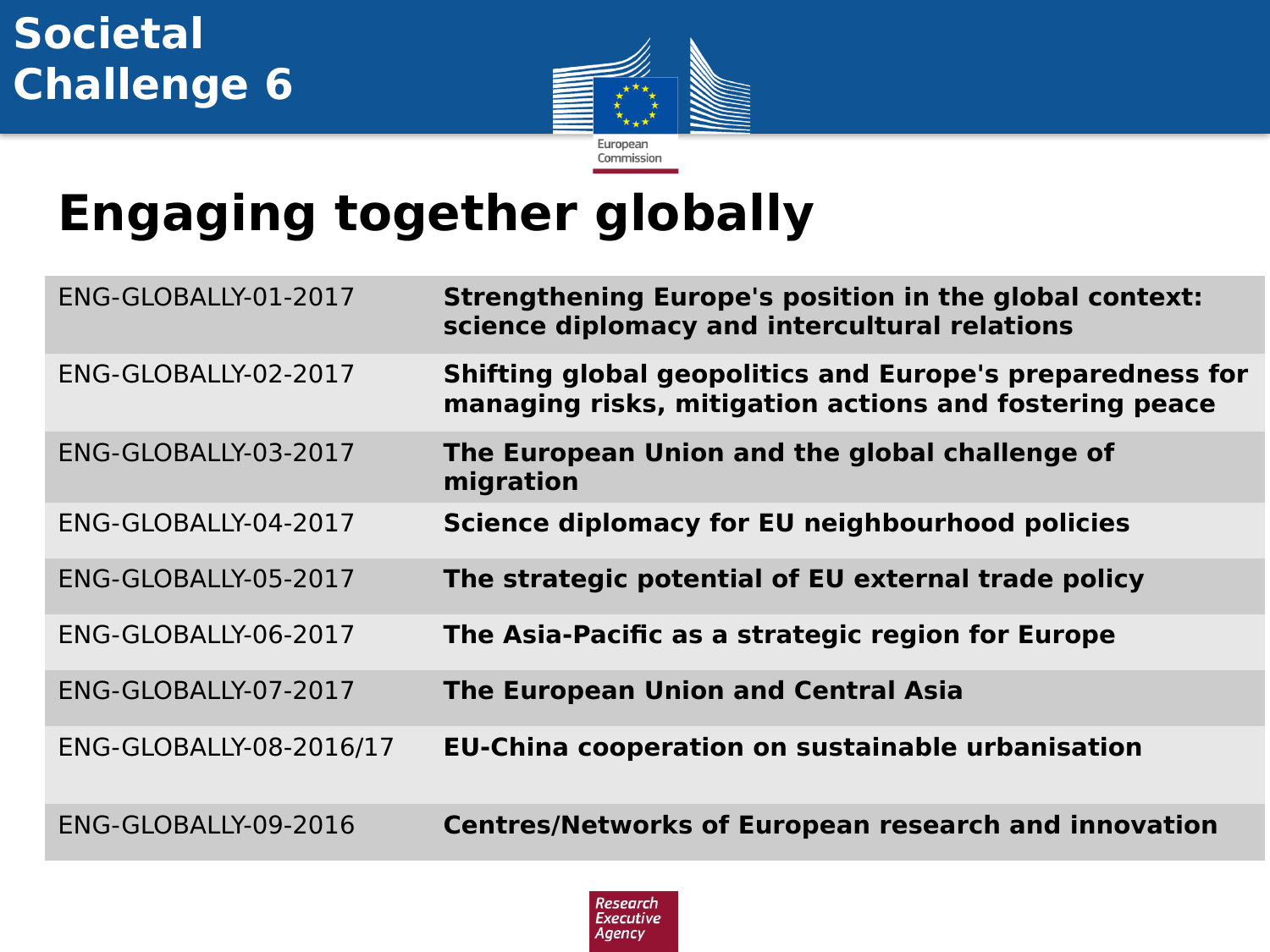

Societal
Challenge 6
Engaging together globally
| ENG-GLOBALLY-01-2017 | Strengthening Europe's position in the global context: science diplomacy and intercultural relations |
| --- | --- |
| ENG-GLOBALLY-02-2017 | Shifting global geopolitics and Europe's preparedness for managing risks, mitigation actions and fostering peace |
| ENG-GLOBALLY-03-2017 | The European Union and the global challenge of migration |
| ENG-GLOBALLY-04-2017 | Science diplomacy for EU neighbourhood policies |
| ENG-GLOBALLY-05-2017 | The strategic potential of EU external trade policy |
| ENG-GLOBALLY-06-2017 | The Asia-Pacific as a strategic region for Europe |
| ENG-GLOBALLY-07-2017 | The European Union and Central Asia |
| ENG-GLOBALLY-08-2016/17 | EU-China cooperation on sustainable urbanisation |
| ENG-GLOBALLY-09-2016 | Centres/Networks of European research and innovation |